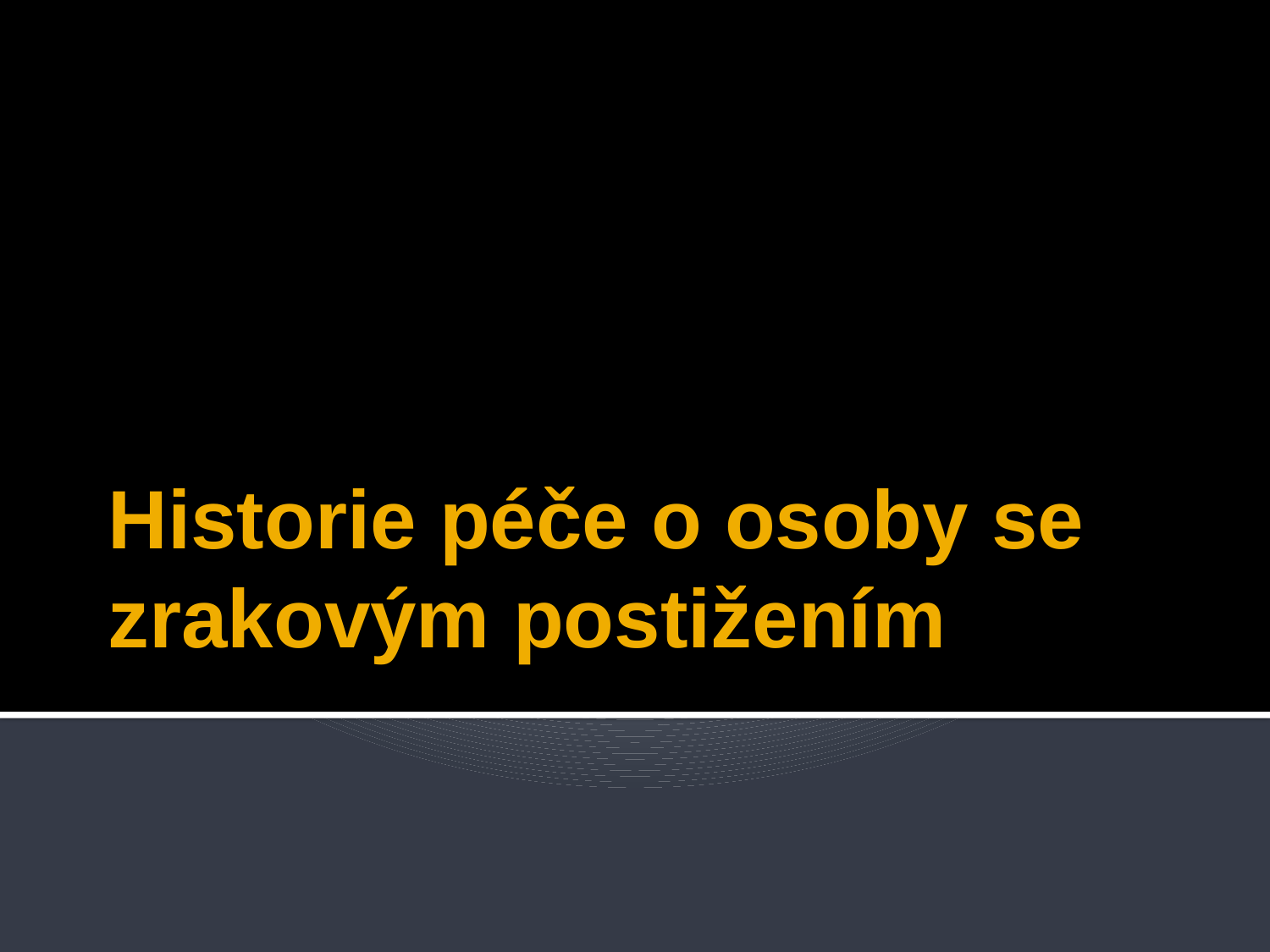

# Historie péče o osoby se zrakovým postižením